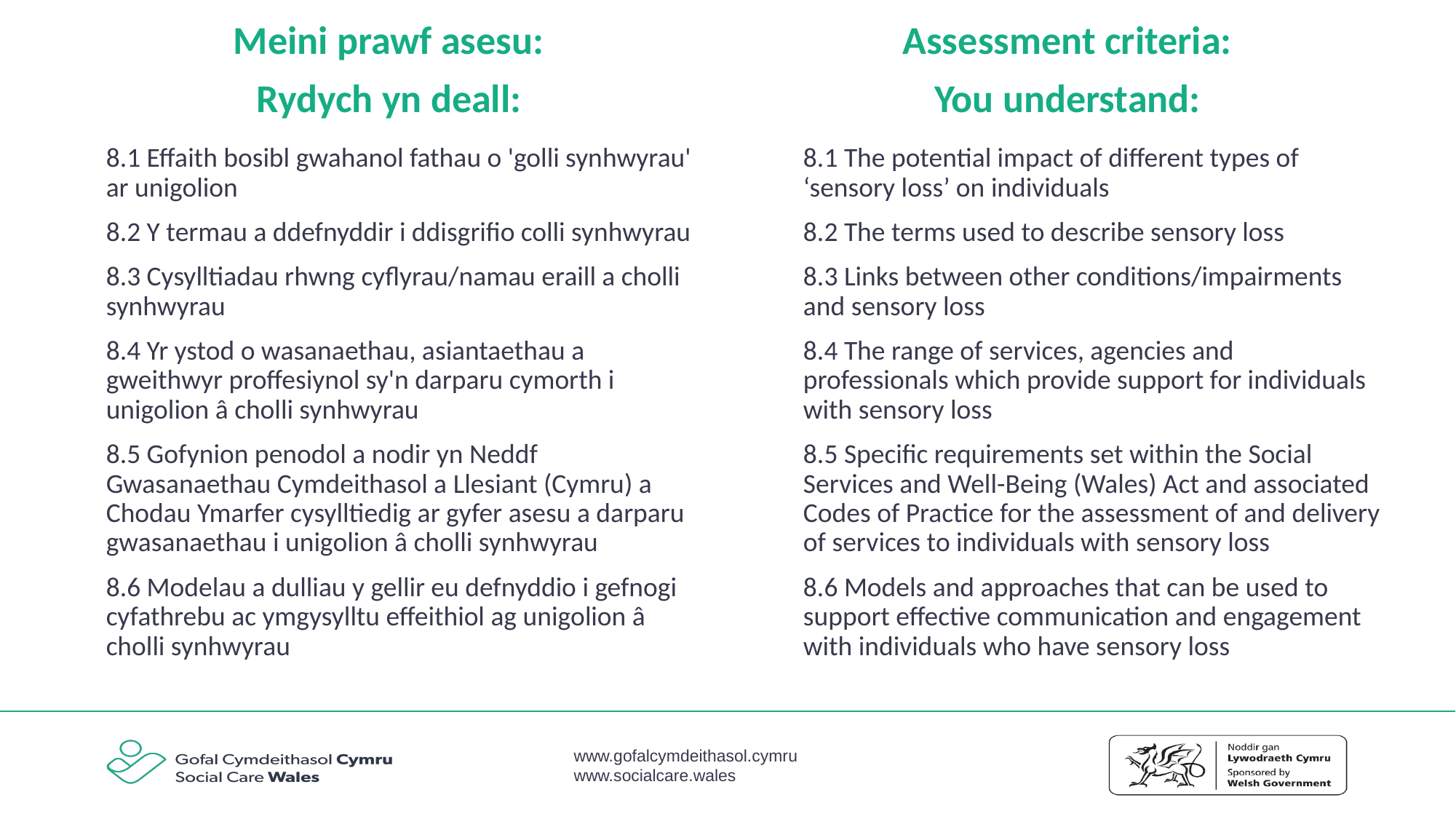

Meini prawf asesu:
Rydych yn deall:
Assessment criteria:
You understand:
8.1 Effaith bosibl gwahanol fathau o 'golli synhwyrau' ar unigolion
8.2 Y termau a ddefnyddir i ddisgrifio colli synhwyrau
8.3 Cysylltiadau rhwng cyflyrau/namau eraill a cholli synhwyrau
8.4 Yr ystod o wasanaethau, asiantaethau a gweithwyr proffesiynol sy'n darparu cymorth i unigolion â cholli synhwyrau
8.5 Gofynion penodol a nodir yn Neddf Gwasanaethau Cymdeithasol a Llesiant (Cymru) a Chodau Ymarfer cysylltiedig ar gyfer asesu a darparu gwasanaethau i unigolion â cholli synhwyrau
8.6 Modelau a dulliau y gellir eu defnyddio i gefnogi cyfathrebu ac ymgysylltu effeithiol ag unigolion â cholli synhwyrau
8.1 The potential impact of different types of ‘sensory loss’ on individuals
8.2 The terms used to describe sensory loss
8.3 Links between other conditions/impairments and sensory loss
8.4 The range of services, agencies and professionals which provide support for individuals with sensory loss
8.5 Specific requirements set within the Social Services and Well-Being (Wales) Act and associated Codes of Practice for the assessment of and delivery of services to individuals with sensory loss
8.6 Models and approaches that can be used to support effective communication and engagement with individuals who have sensory loss